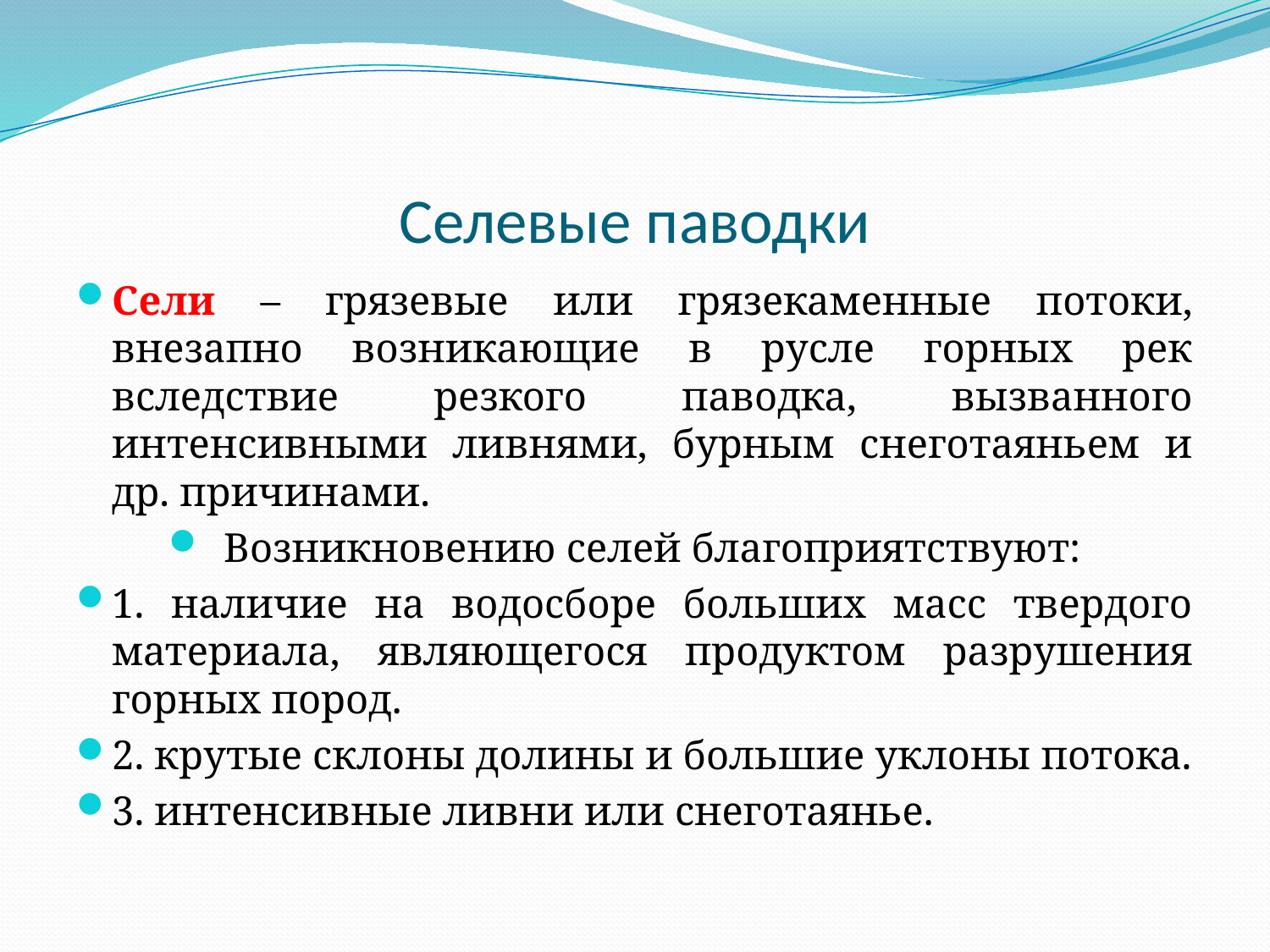

# Селевые паводки
Сели – грязевые или грязекаменные потоки, внезапно возникающие в русле горных рек вследствие резкого паводка, вызванного интенсивными ливнями, бурным снеготаяньем и др. причинами.
Возникновению селей благоприятствуют:
1. наличие на водосборе больших масс твердого материала, являющегося продуктом разрушения горных пород.
2. крутые склоны долины и большие уклоны потока.
3. интенсивные ливни или снеготаянье.